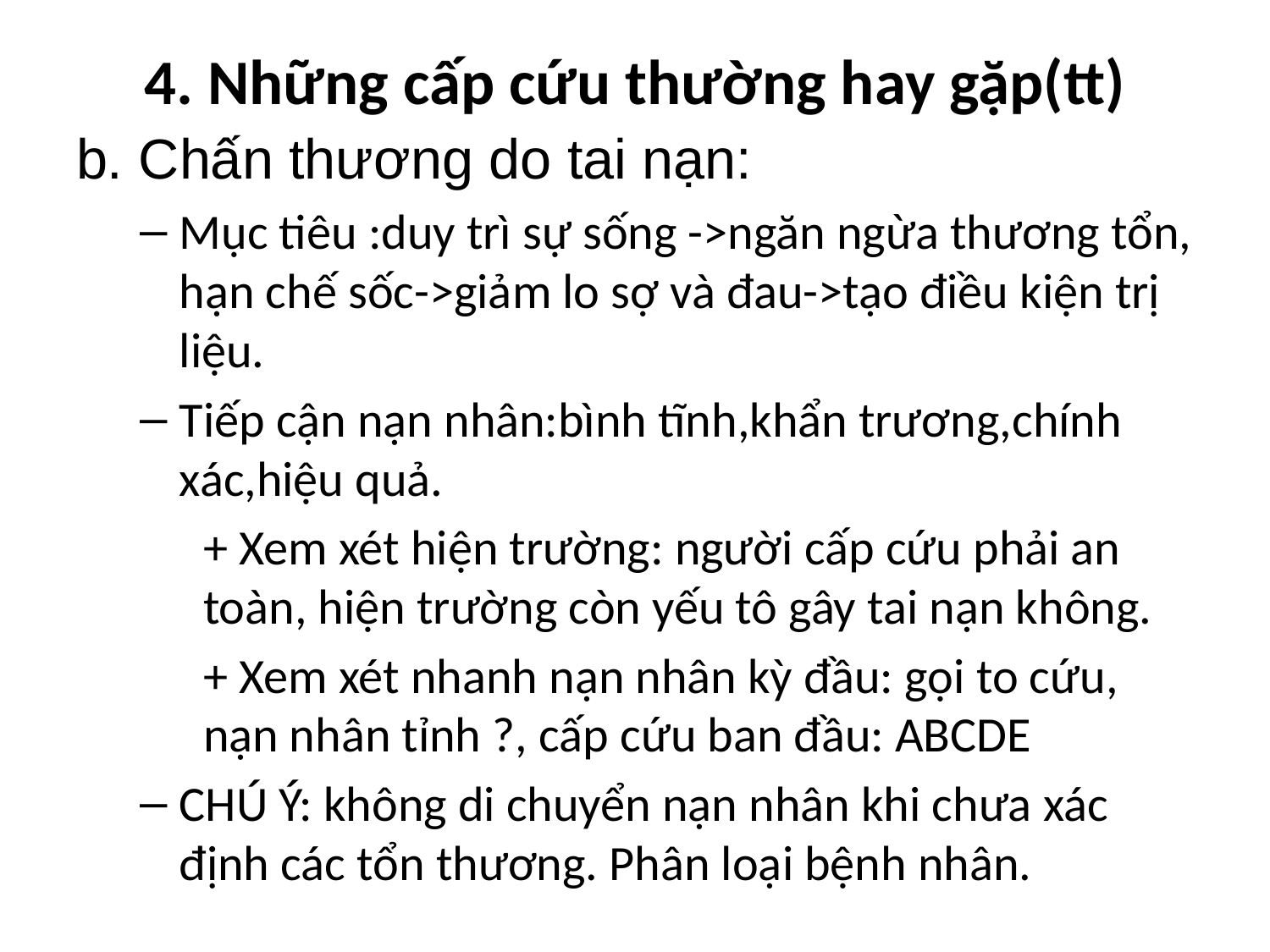

# 4. Những cấp cứu thường hay gặp(tt)
b. Chấn thương do tai nạn:
Mục tiêu :duy trì sự sống ->ngăn ngừa thương tổn, hạn chế sốc->giảm lo sợ và đau->tạo điều kiện trị liệu.
Tiếp cận nạn nhân:bình tĩnh,khẩn trương,chính xác,hiệu quả.
+ Xem xét hiện trường: người cấp cứu phải an toàn, hiện trường còn yếu tô gây tai nạn không.
+ Xem xét nhanh nạn nhân kỳ đầu: gọi to cứu, nạn nhân tỉnh ?, cấp cứu ban đầu: ABCDE
CHÚ Ý: không di chuyển nạn nhân khi chưa xác định các tổn thương. Phân loại bệnh nhân.